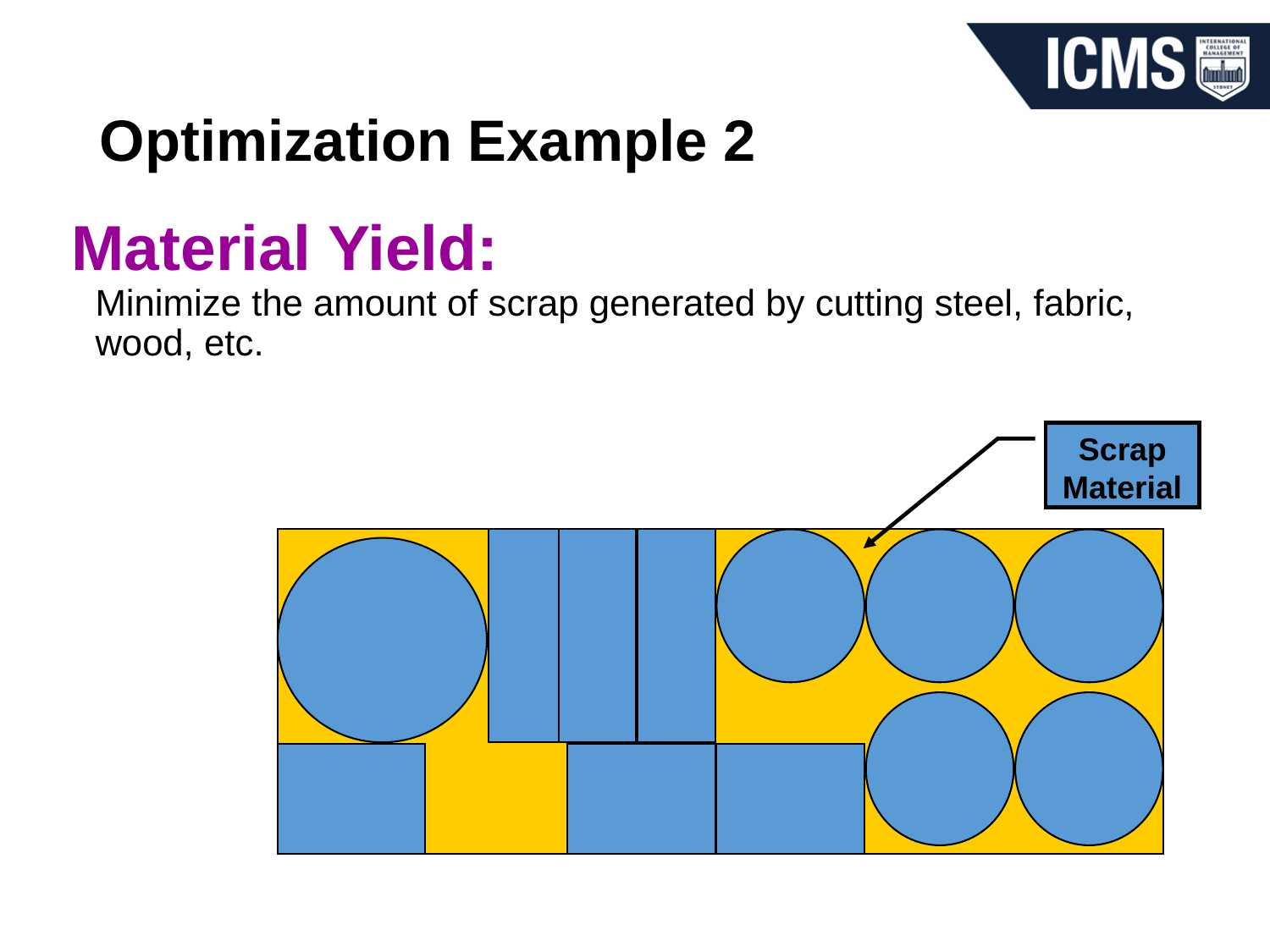

# Optimization Example 2
Material Yield:					Minimize the amount of scrap generated by cutting steel, fabric, wood, etc.
Scrap
Material